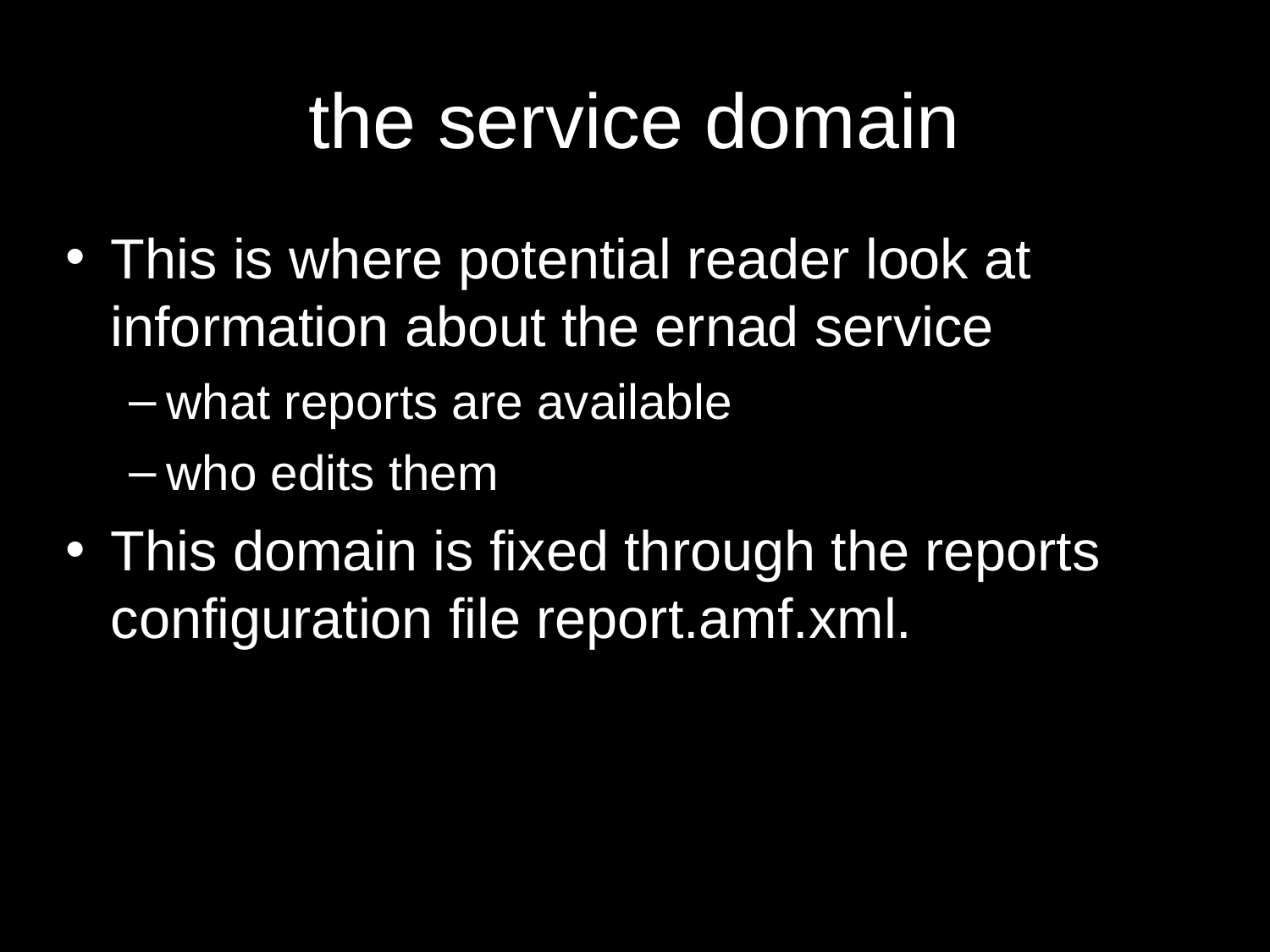

# the service domain
This is where potential reader look at information about the ernad service
what reports are available
who edits them
This domain is fixed through the reports configuration file report.amf.xml.